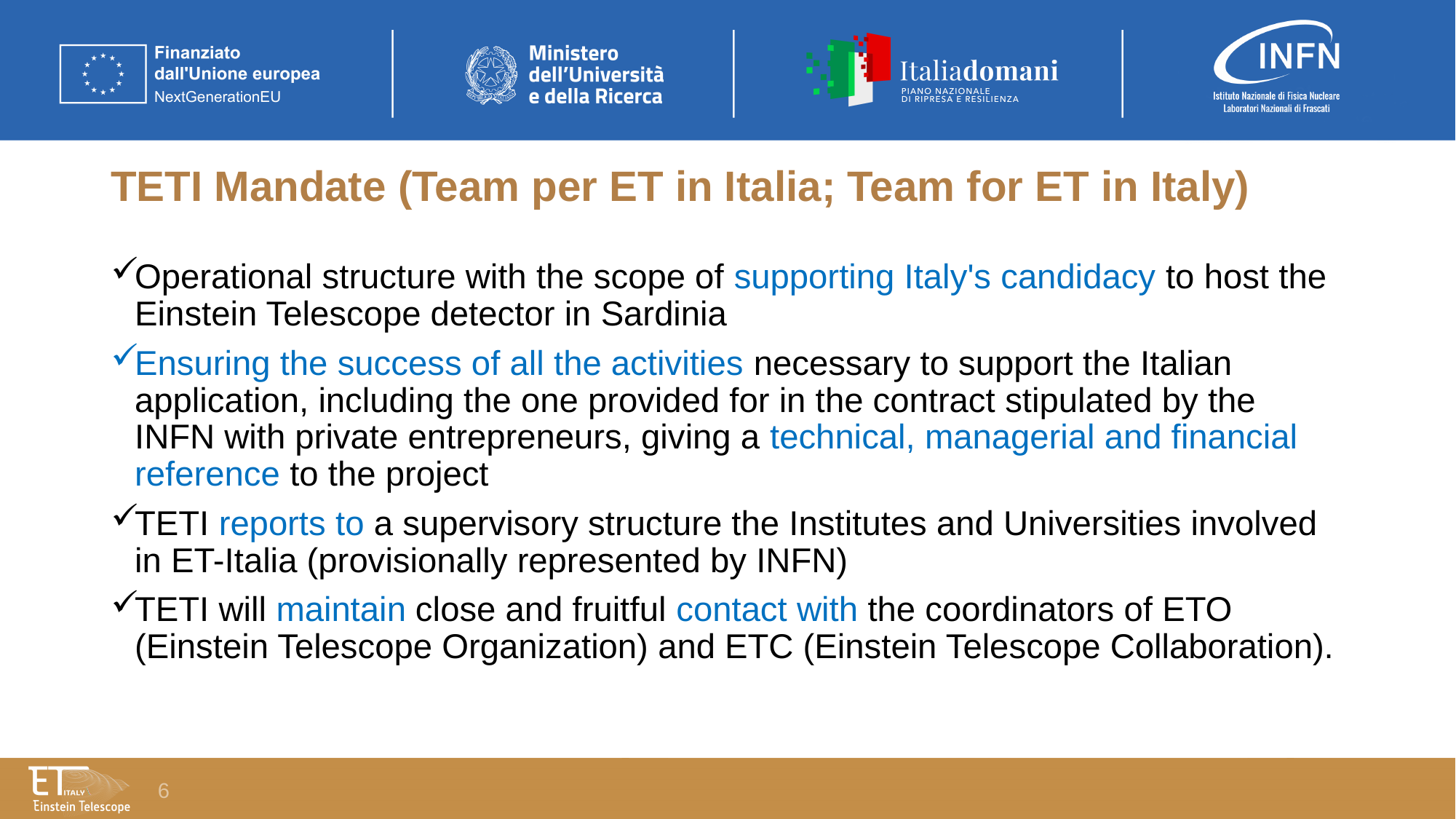

# TETI Mandate (Team per ET in Italia; Team for ET in Italy)
Operational structure with the scope of supporting Italy's candidacy to host the Einstein Telescope detector in Sardinia
Ensuring the success of all the activities necessary to support the Italian application, including the one provided for in the contract stipulated by the INFN with private entrepreneurs, giving a technical, managerial and financial reference to the project
TETI reports to a supervisory structure the Institutes and Universities involved in ET-Italia (provisionally represented by INFN)
TETI will maintain close and fruitful contact with the coordinators of ETO (Einstein Telescope Organization) and ETC (Einstein Telescope Collaboration).
6